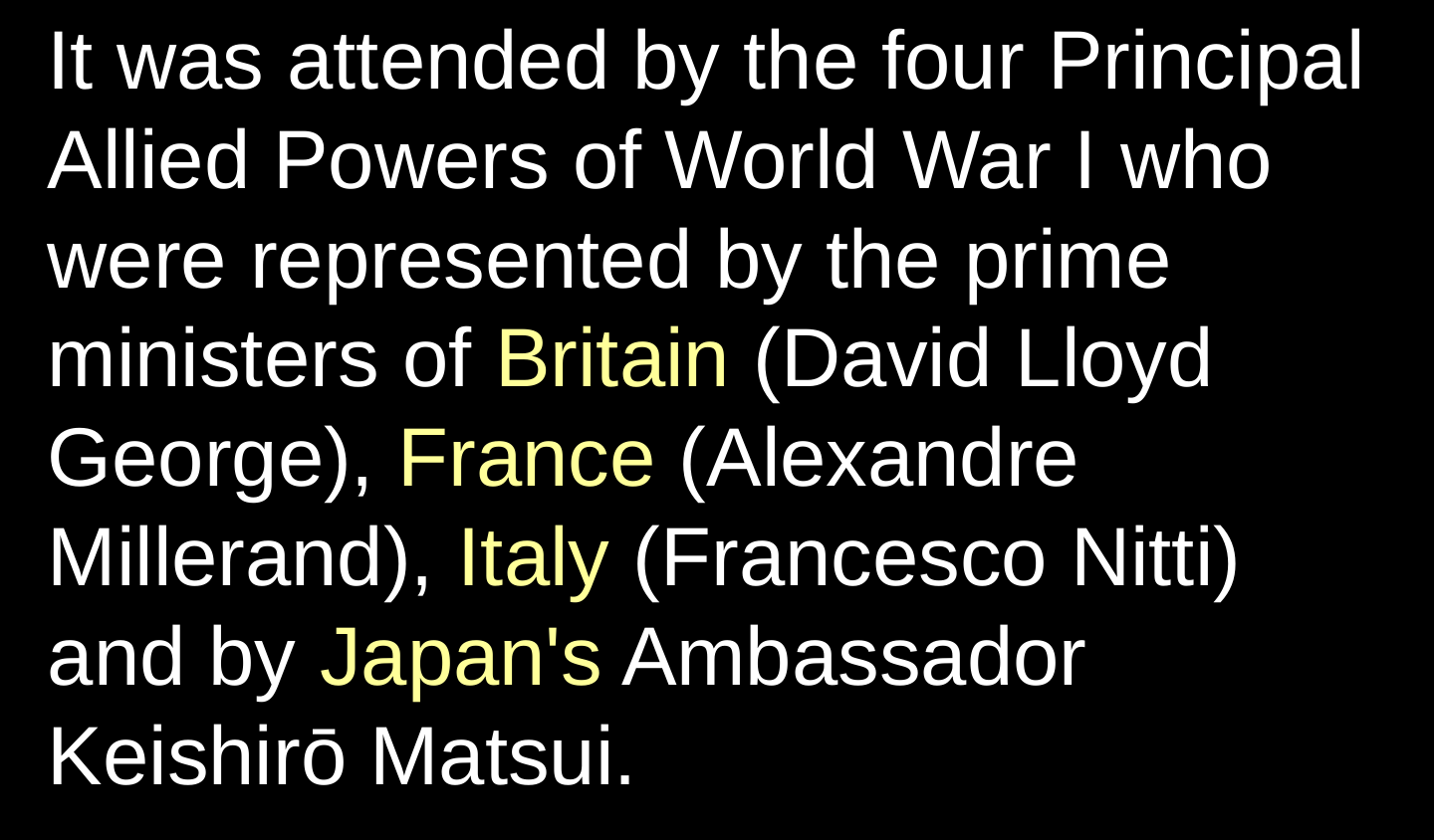

It was attended by the four Principal Allied Powers of World War I who were represented by the prime ministers of Britain (David Lloyd George), France (Alexandre Millerand), Italy (Francesco Nitti) and by Japan's Ambassador Keishirō Matsui.